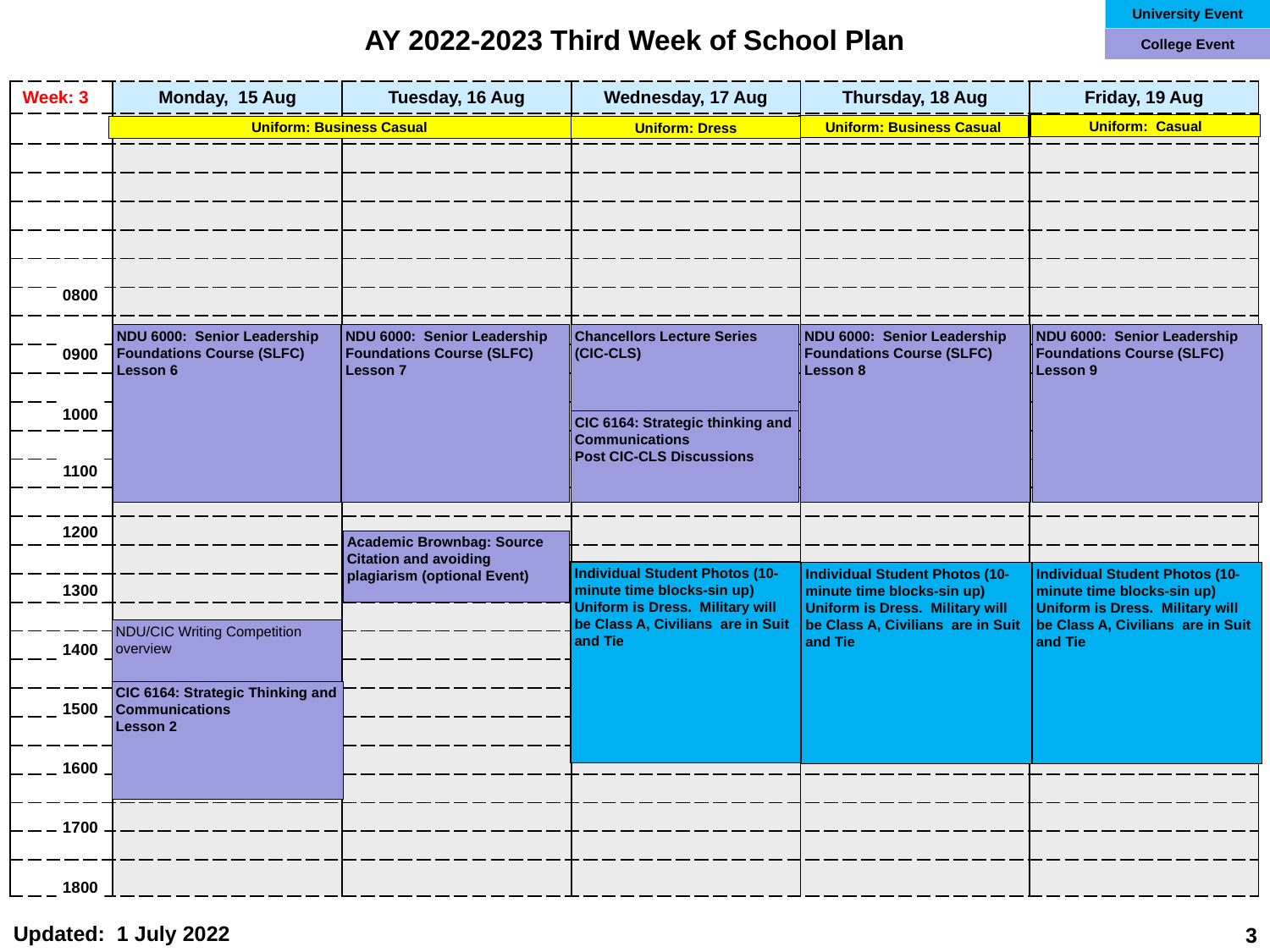

University Event
AY 2022-2023 Third Week of School Plan
College Event
| Week: 3 | Monday, 15 Aug | Tuesday, 16 Aug | Wednesday, 17 Aug | Thursday, 18 Aug | Friday, 19 Aug |
| --- | --- | --- | --- | --- | --- |
|  |  |  |  |  |  |
|  |  |  |  |  |  |
|  |  |  |  |  |  |
|  |  |  |  |  |  |
|  |  |  |  |  |  |
|  |  |  |  |  |  |
|  |  |  |  |  |  |
|  |  |  |  |  |  |
|  |  |  |  |  |  |
|  |  |  |  |  |  |
|  |  |  |  |  |  |
|  |  |  |  |  |  |
|  |  |  |  |  |  |
|  |  |  |  |  |  |
|  |  |  |  |  |  |
|  |  |  |  |  |  |
|  |  |  |  |  |  |
|  |  |  |  |  |  |
|  |  |  |  |  |  |
|  |  |  |  |  |  |
|  |  |  |  |  |  |
|  |  |  |  |  |  |
|  |  |  |  |  |  |
|  |  |  |  |  |  |
|  |  |  |  |  |  |
|  |  |  |  |  |  |
|  |  |  |  |  |  |
Uniform:  Casual
Uniform: Business Casual
Uniform: Business Casual
Uniform: Dress
0800
NDU 6000:  Senior Leadership Foundations Course (SLFC) Lesson 7

Chancellors Lecture Series (CIC-CLS)

NDU 6000:  Senior Leadership Foundations Course (SLFC) Lesson 8

NDU 6000:  Senior Leadership Foundations Course (SLFC) Lesson 9

NDU 6000:  Senior Leadership Foundations Course (SLFC) Lesson 6

0900
1000
CIC 6164: Strategic thinking and Communications
Post CIC-CLS Discussions

1100
1200
Academic Brownbag: Source Citation and avoiding plagiarism (optional Event)
Individual Student Photos (10-minute time blocks-sin up)  Uniform is Dress.  Military will be Class A, Civilians  are in Suit and Tie

Individual Student Photos (10-minute time blocks-sin up)  Uniform is Dress.  Military will be Class A, Civilians  are in Suit and Tie

Individual Student Photos (10-minute time blocks-sin up)  Uniform is Dress.  Military will be Class A, Civilians  are in Suit and Tie

1300
NDU/CIC Writing Competition overview
1400
CIC 6164: Strategic Thinking and Communications
Lesson 2

1500
1600
1700
1800
3